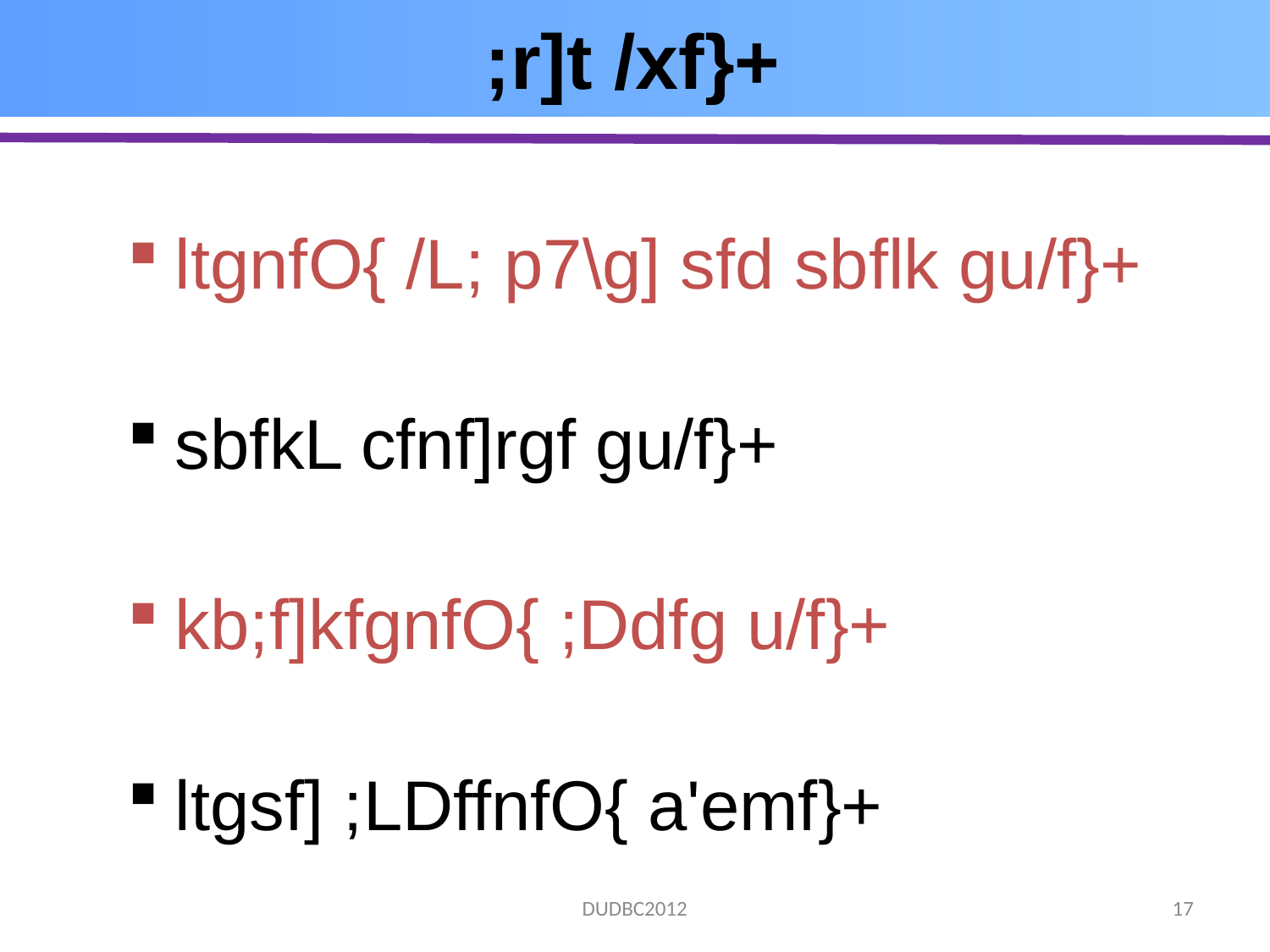

# ;r]t /xf}+
ltgnfO{ /L; p7\g] sfd sbflk gu/f}+

sbfkL cfnf]rgf gu/f}+

kb;f]kfgnfO{ ;Ddfg u/f}+

ltgsf] ;LDffnfO{ a'emf}+
17
DUDBC2012